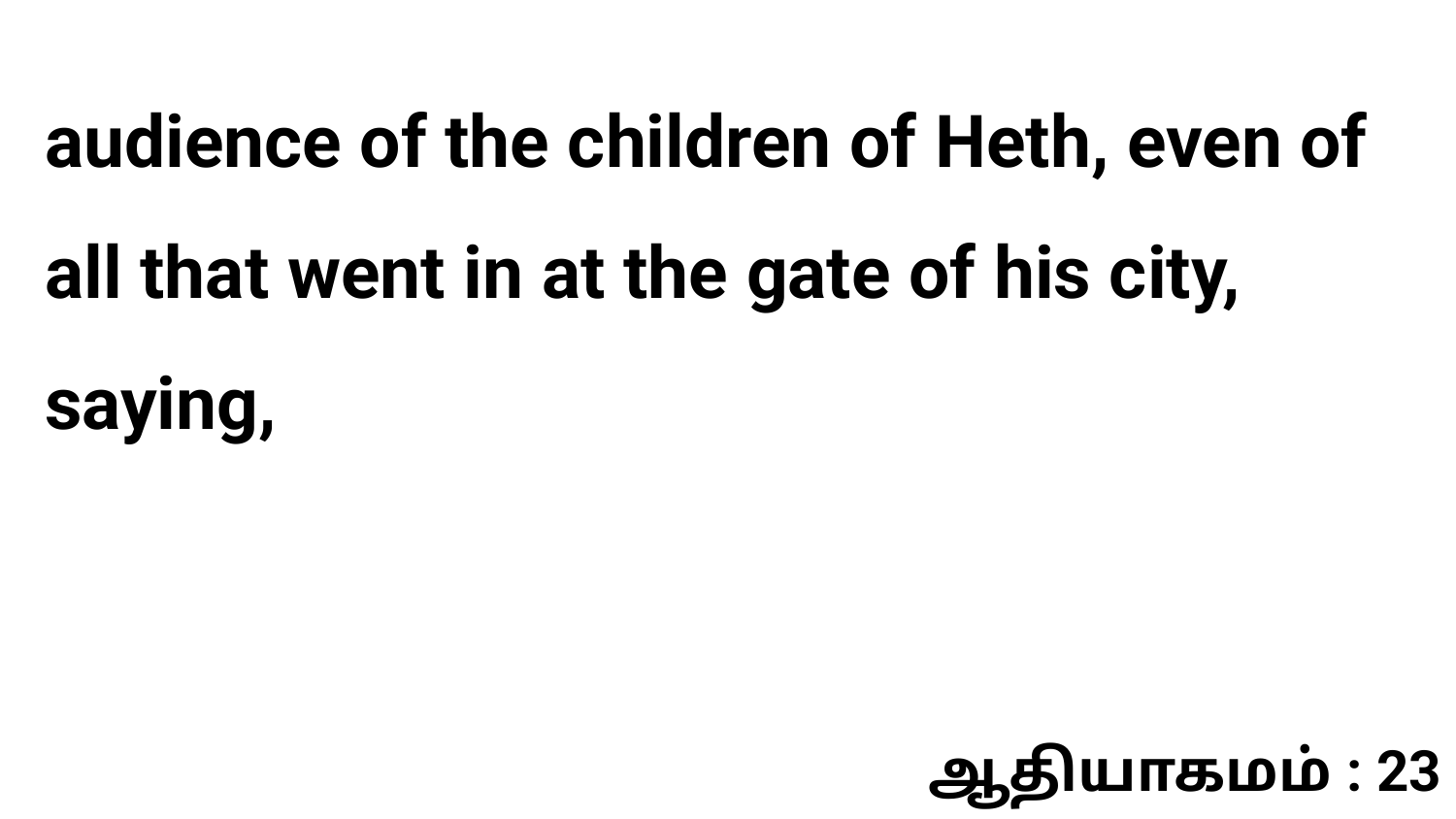

audience of the children of Heth, even of all that went in at the gate of his city, saying,
ஆதியாகமம் : 23